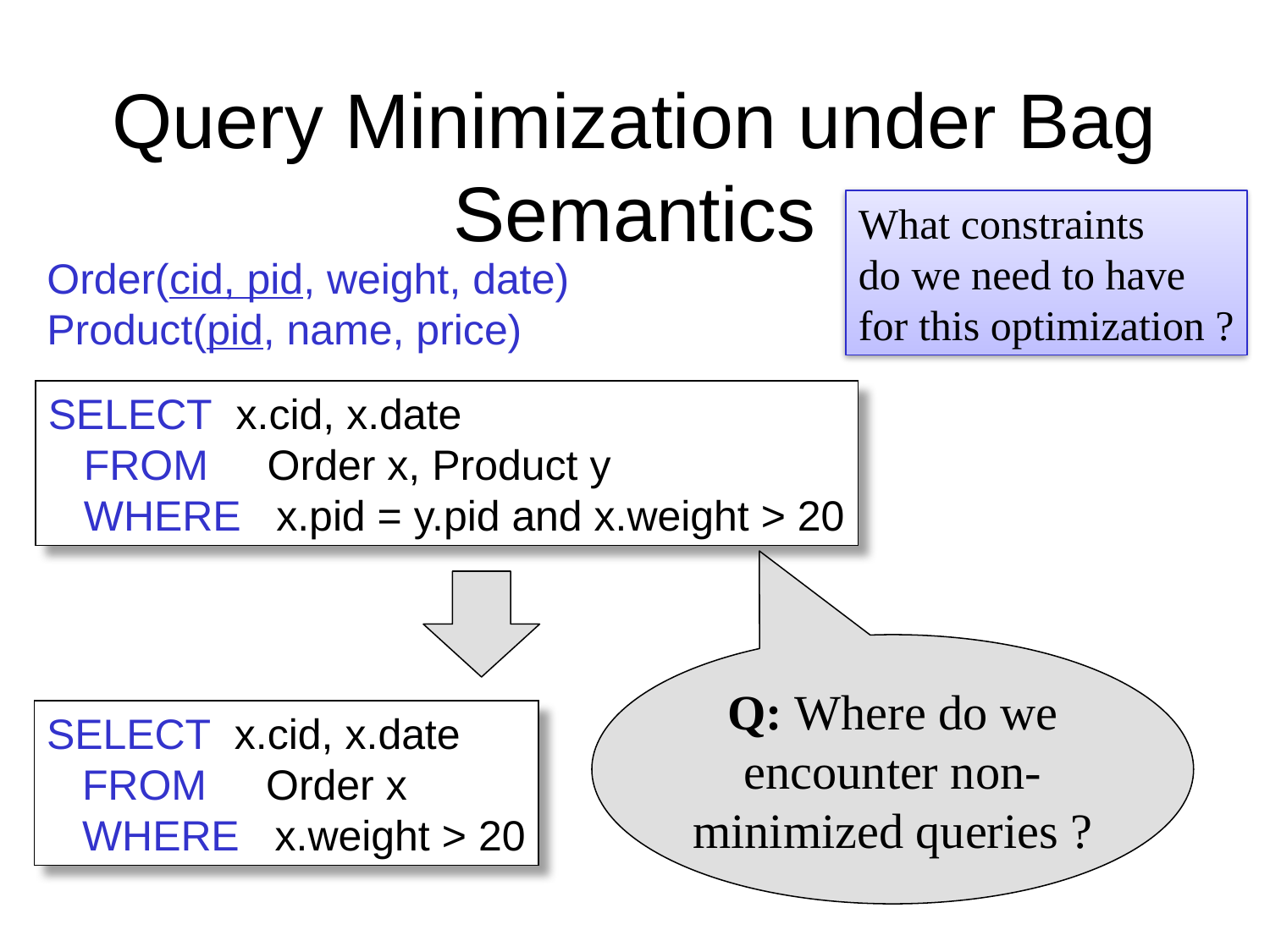

# Query Minimization under Bag Semantics
What constraints
do we need to have
for this optimization ?
Order(cid, pid, weight, date)
Product(pid, name, price)
SELECT  x.cid, x.date
   FROM     Order x, Product y
   WHERE   x.pid = y.pid and x.weight > 20

Q: Where do we
encounter non-
minimized queries ?
SELECT  x.cid, x.date
   FROM     Order x
   WHERE   x.weight > 20